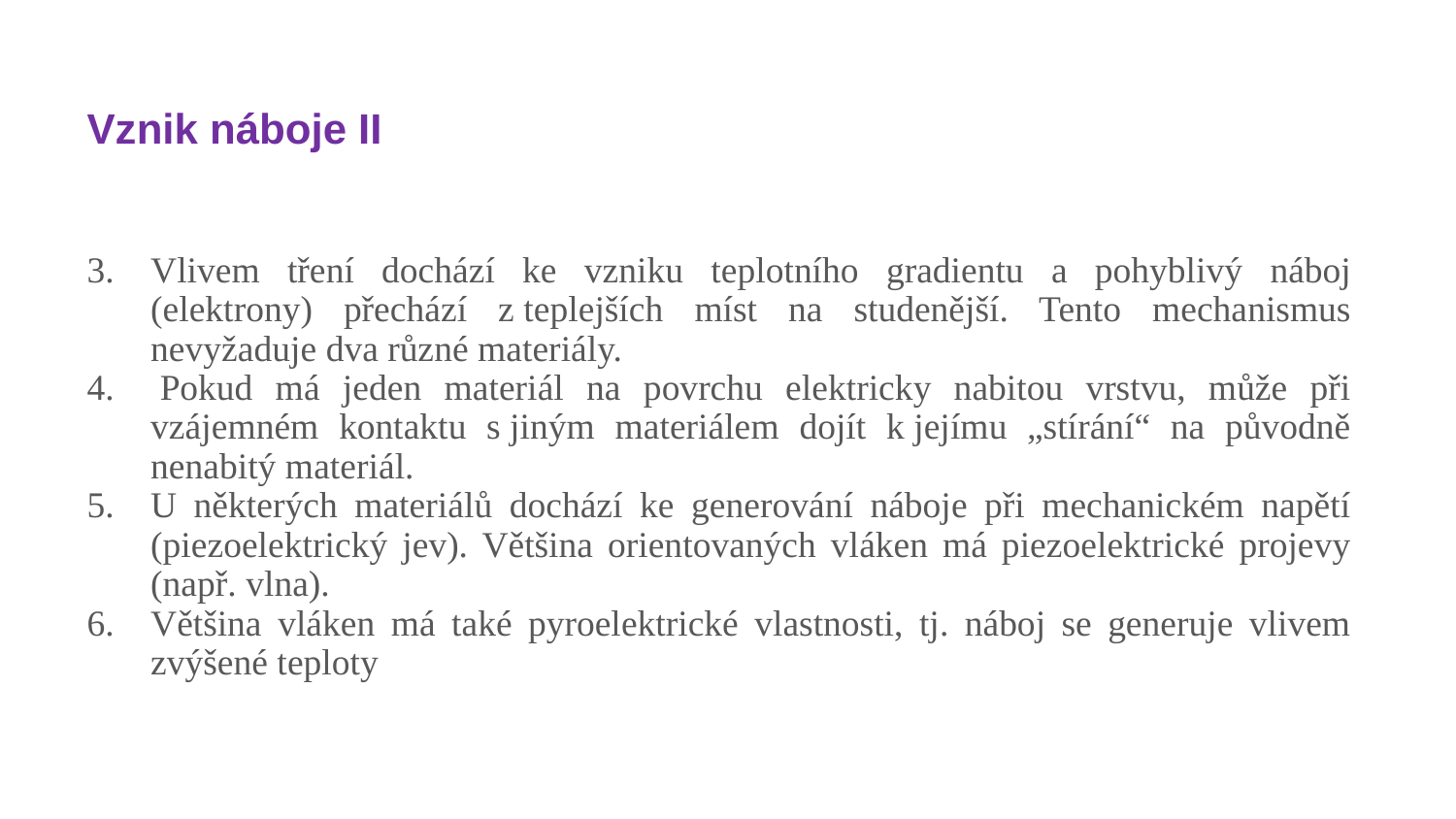

# Vznik náboje II
Vlivem tření dochází ke vzniku teplotního gradientu a pohyblivý náboj (elektrony) přechází z teplejších míst na studenější. Tento mechanismus nevyžaduje dva různé materiály.
 Pokud má jeden materiál na povrchu elektricky nabitou vrstvu, může při vzájemném kontaktu s jiným materiálem dojít k jejímu „stírání“ na původně nenabitý materiál.
U některých materiálů dochází ke generování náboje při mechanickém napětí (piezoelektrický jev). Většina orientovaných vláken má piezoelektrické projevy (např. vlna).
Většina vláken má také pyroelektrické vlastnosti, tj. náboj se generuje vlivem zvýšené teploty